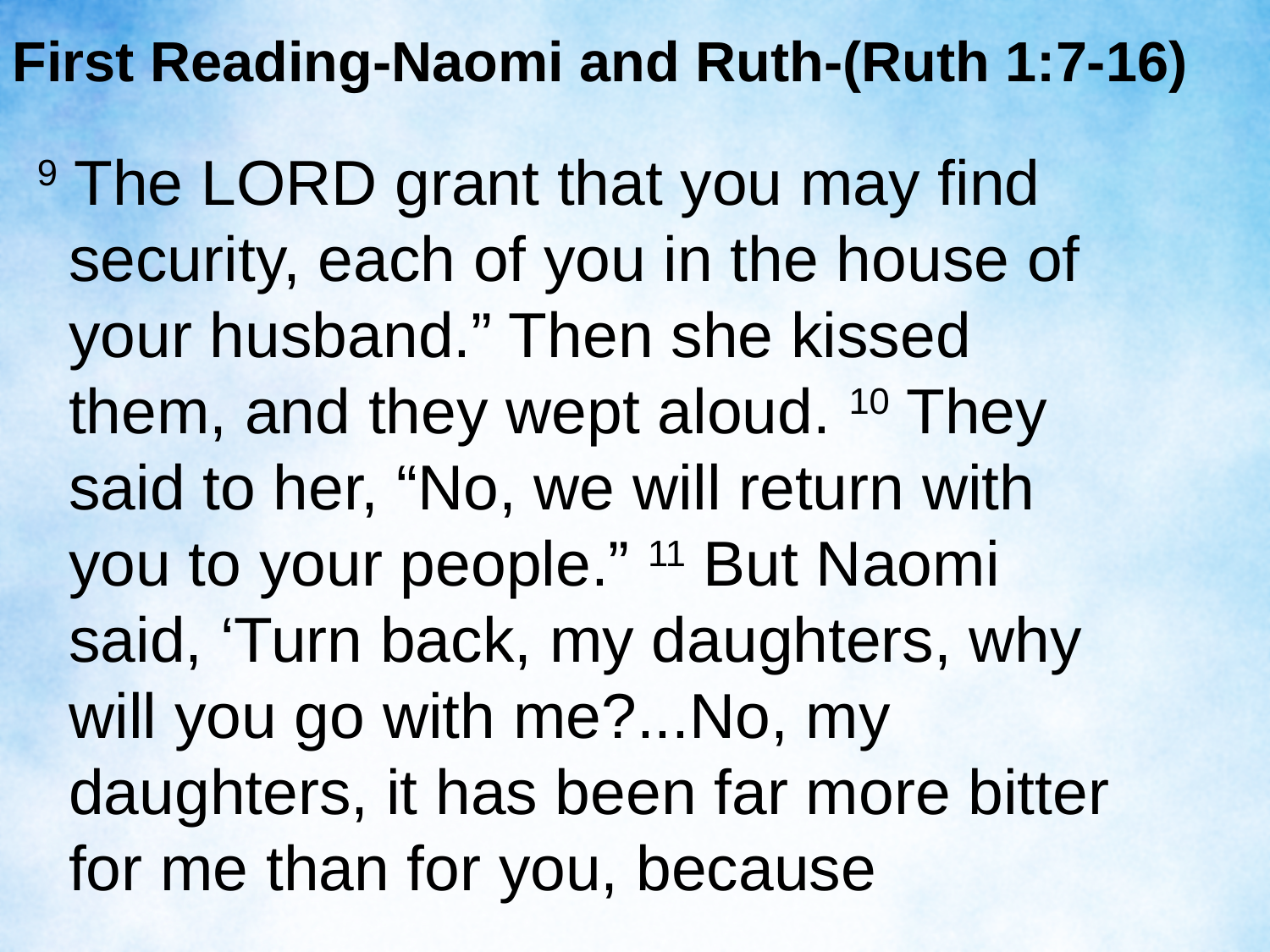

First Reading-Naomi and Ruth-(Ruth 1:7-16)
9 The LORD grant that you may find security, each of you in the house of your husband.” Then she kissed them, and they wept aloud. 10 They said to her, “No, we will return with you to your people.” 11 But Naomi said, ‘Turn back, my daughters, why will you go with me?...No, my daughters, it has been far more bitter for me than for you, because